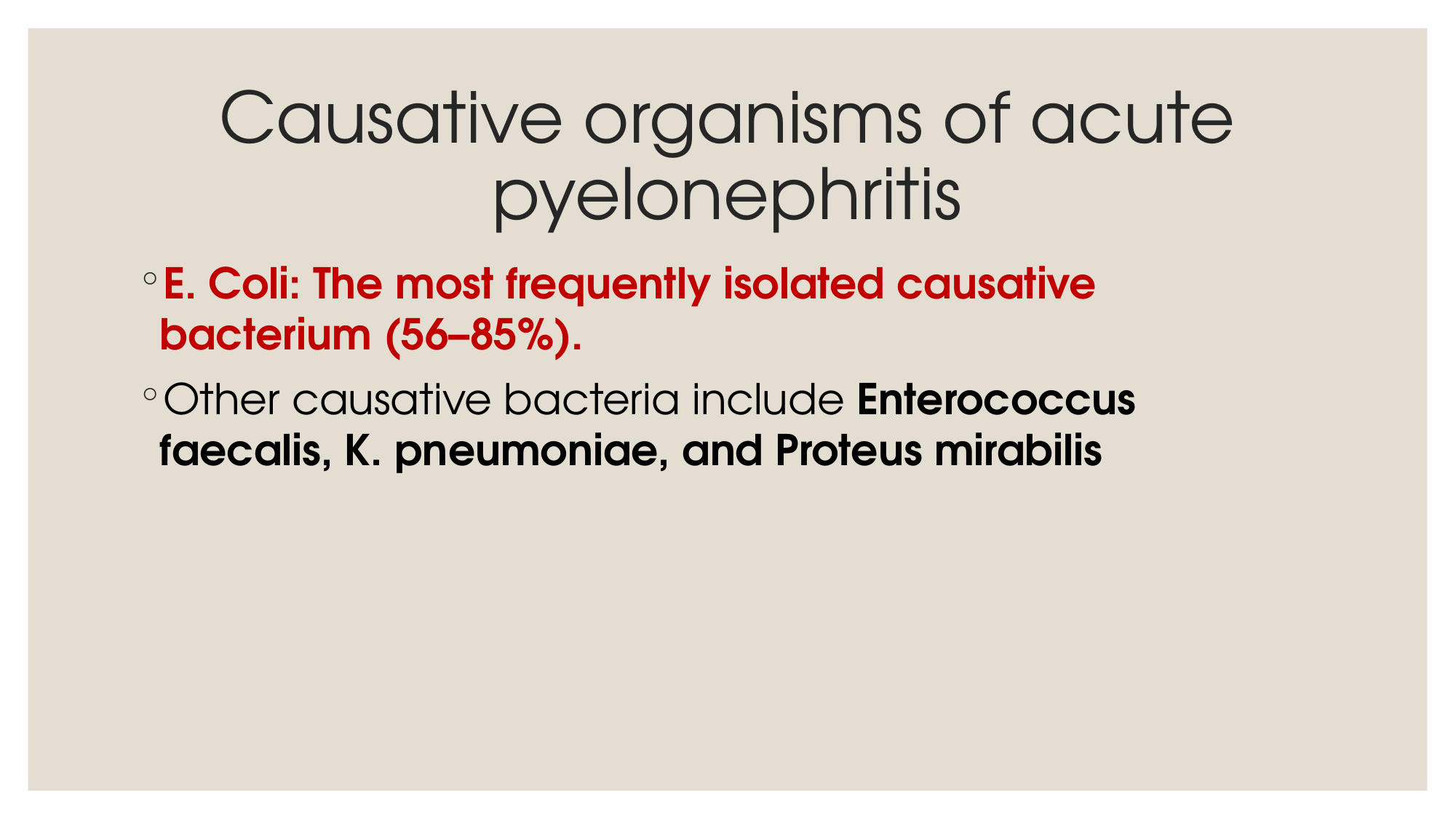

# Causative organisms of acute pyelonephritis
E. Coli: The most frequently isolated causative bacterium (56–85%).
Other causative bacteria include Enterococcus faecalis, K. pneumoniae, and Proteus mirabilis